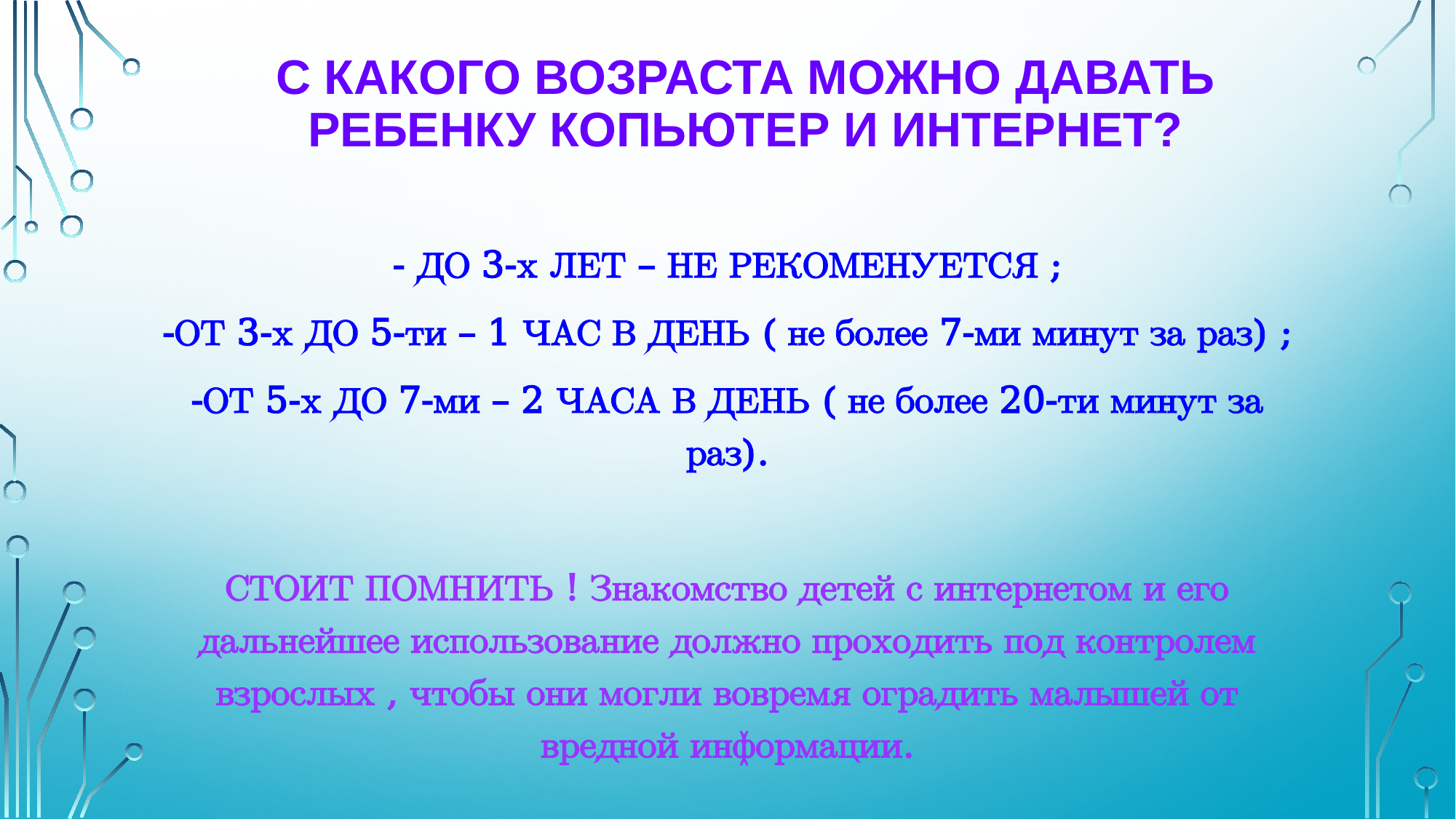

# С КАКОГО ВОЗРАСТА МОЖНО ДАВАТЬ РЕБЕНКУ КОПЬЮТЕР И ИНТЕРНЕТ?

- ДО 3-х ЛЕТ – НЕ РЕКОМЕНУЕТСЯ ;
-ОТ 3-х ДО 5-ти – 1 ЧАС В ДЕНЬ ( не более 7-ми минут за раз) ;
-ОТ 5-х ДО 7-ми – 2 ЧАСА В ДЕНЬ ( не более 20-ти минут за раз).

СТОИТ ПОМНИТЬ ! Знакомство детей с интернетом и его дальнейшее использование должно проходить под контролем взрослых , чтобы они могли вовремя оградить малышей от вредной информации.